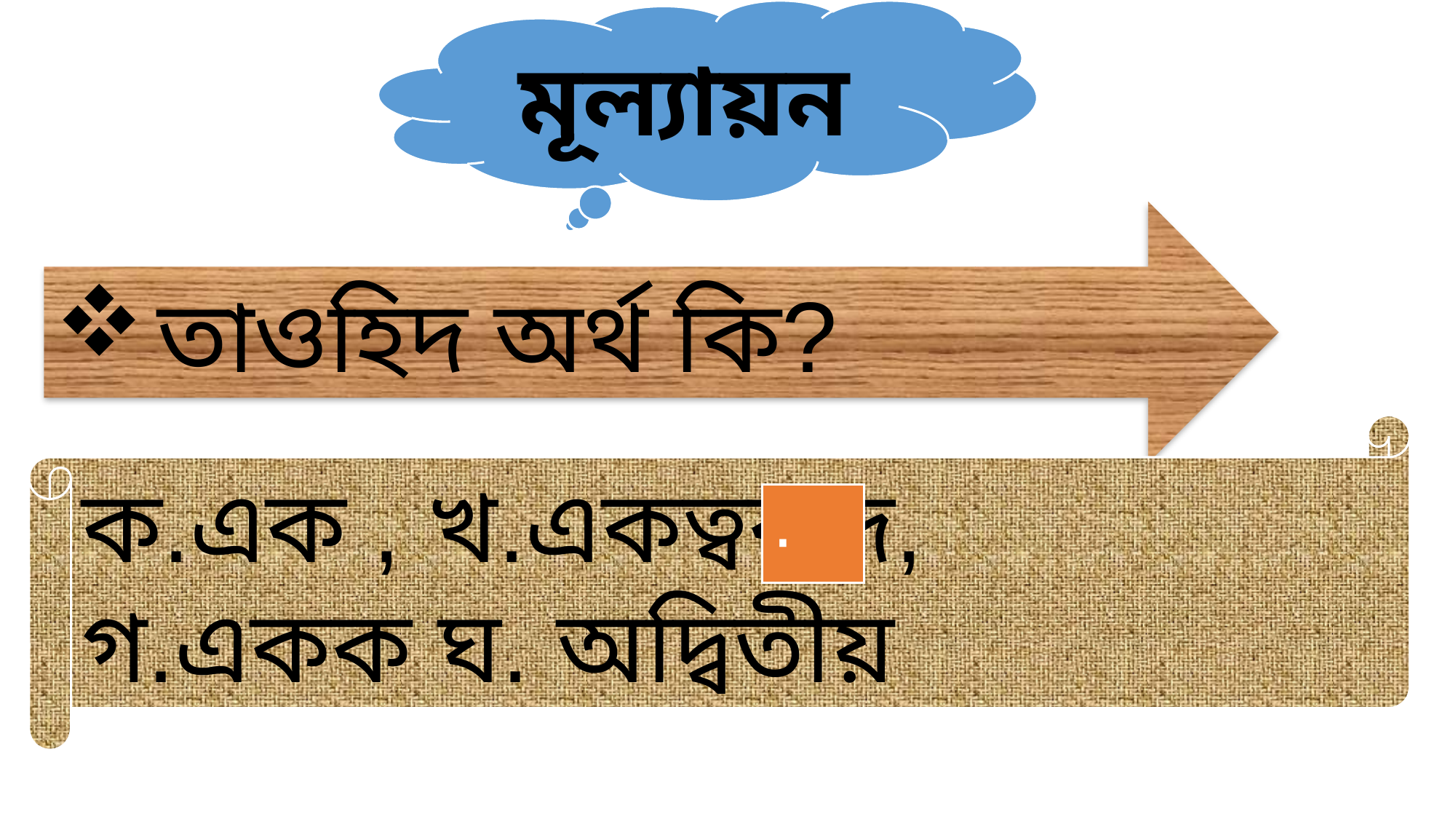

মূল্যায়ন
তাওহিদ অর্থ কি?
ক.এক , খ.একত্ববাদ,
গ.একক ঘ. অদ্বিতীয়
∙